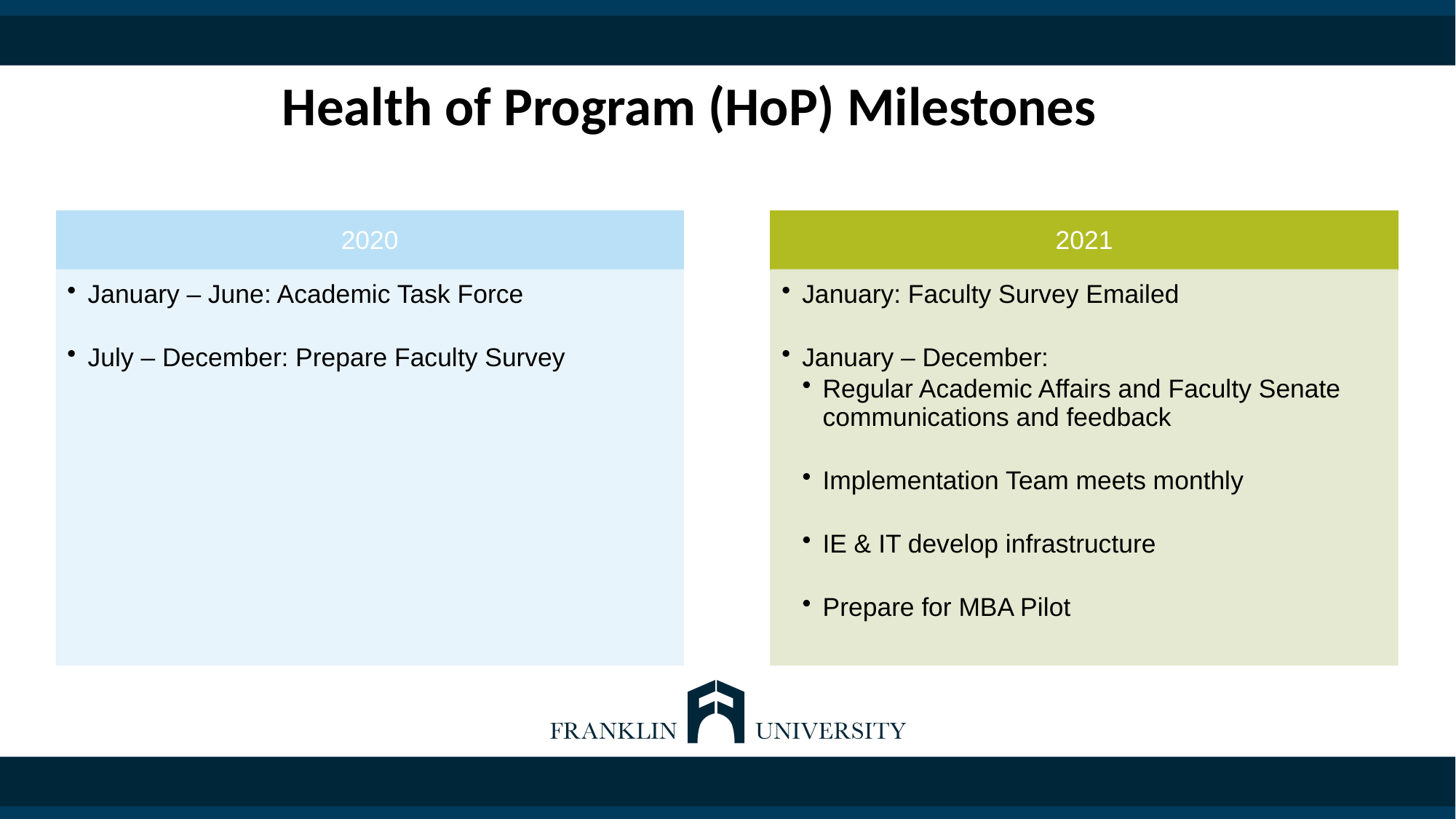

Health of Program (HoP) Milestones

2020
January – June: Academic Task Force

July – December: Prepare Faculty Survey
2021
January: Faculty Survey Emailed

January – December:
Regular Academic Affairs and Faculty Senate communications and feedback

Implementation Team meets monthly

IE & IT develop infrastructure

Prepare for MBA Pilot